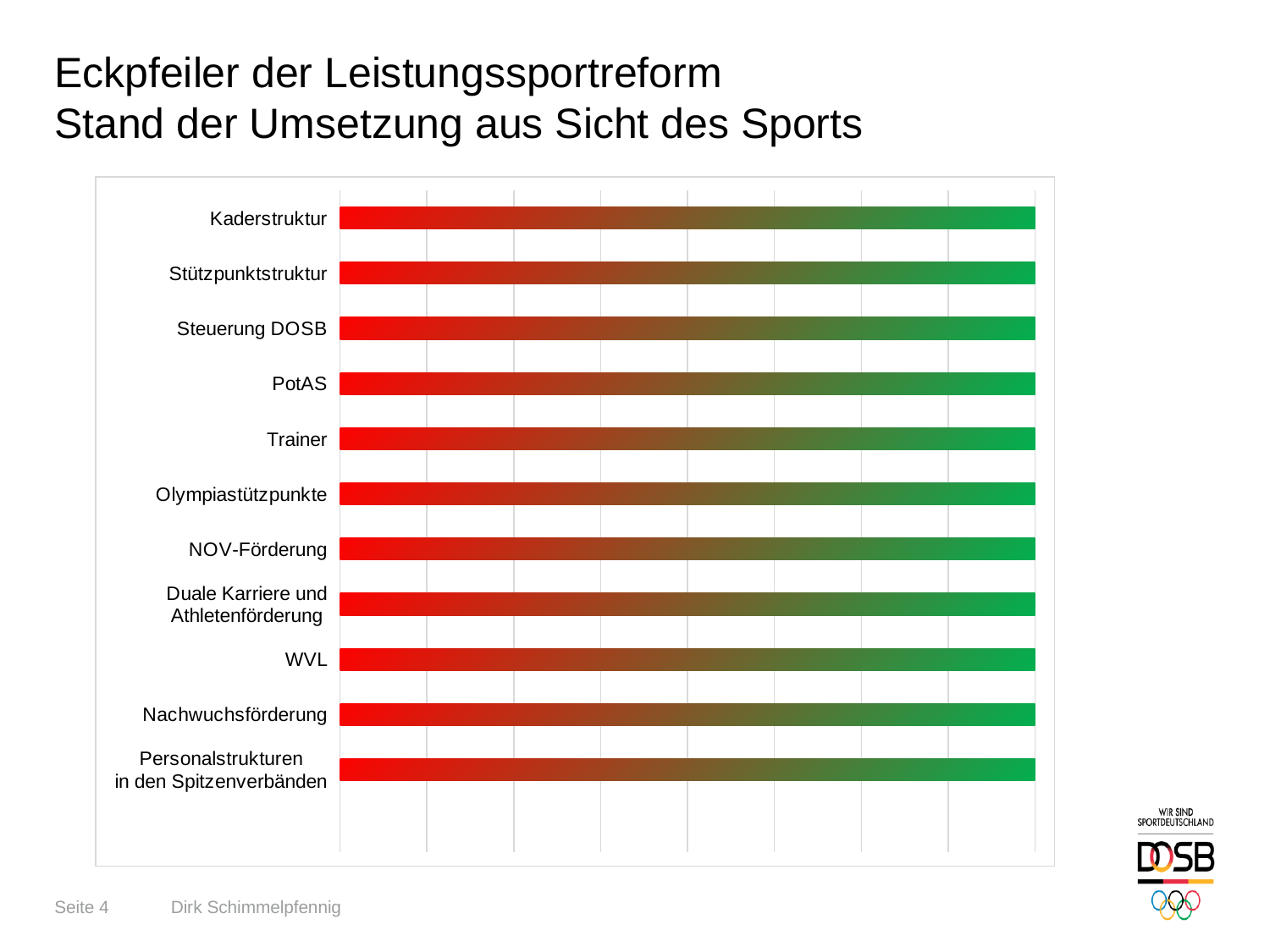

# Eckpfeiler der Leistungssportreform Stand der Umsetzung aus Sicht des Sports

### Chart

| Category | Spectrum | Slider Fill | Slider Size |
|---|---|---|---|
| Kaderstruktur | 8.0 | 7.4 | 0.2 |
| Stützpunktstruktur | 8.0 | 4.9 | 0.2 |
| Steuerung DOSB | 8.0 | 4.9 | 0.2 |
| PotAS | 8.0 | 4.9 | 0.2 |
| Trainer | 8.0 | 3.9 | 0.2 |
| Olympiastützpunkte | 8.0 | 3.9 | 0.2 |
| NOV-Förderung | 8.0 | 3.9 | 0.2 |
| Duale Karriere und Athletenförderung | 8.0 | 4.9 | 0.2 |
| WVL | 8.0 | 2.4 | 0.2 |
| Nachwuchsförderung | 8.0 | 0.9 | 0.2 |
| Personalstrukturen
in den Spitzenverbänden | 8.0 | 0.9 | 0.2 |
Dirk Schimmelpfennig
Seite 4